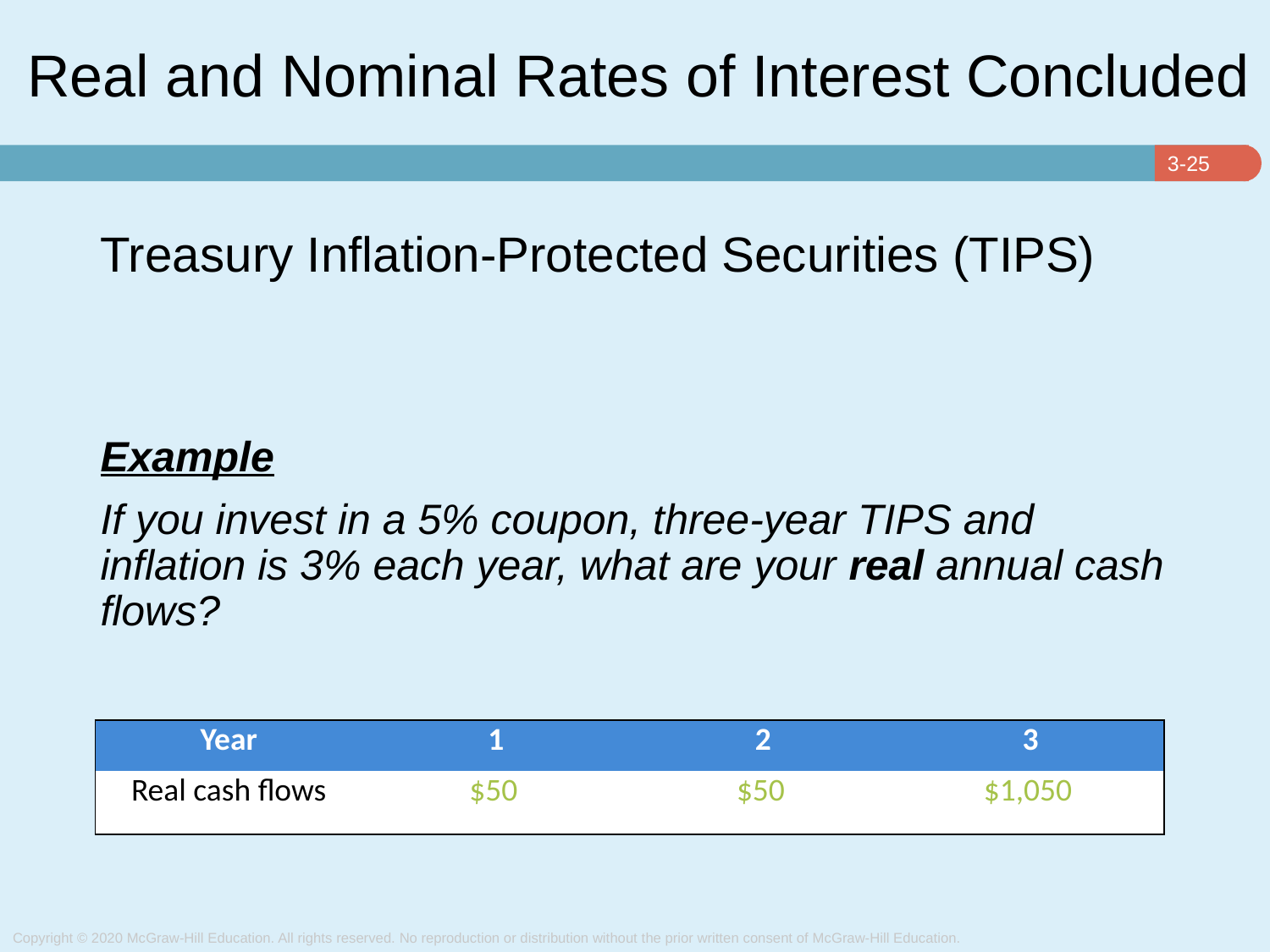

# Real and Nominal Rates of Interest Concluded
Treasury Inflation-Protected Securities (TIPS)

Example
If you invest in a 5% coupon, three-year TIPS and inflation is 3% each year, what are your real annual cash flows?
| Year | 1 | 2 | 3 |
| --- | --- | --- | --- |
| Real cash flows |  |  |  |
| $50 | $50 | $1,050 |
| --- | --- | --- |
Copyright © 2020 McGraw-Hill Education. All rights reserved. No reproduction or distribution without the prior written consent of McGraw-Hill Education.